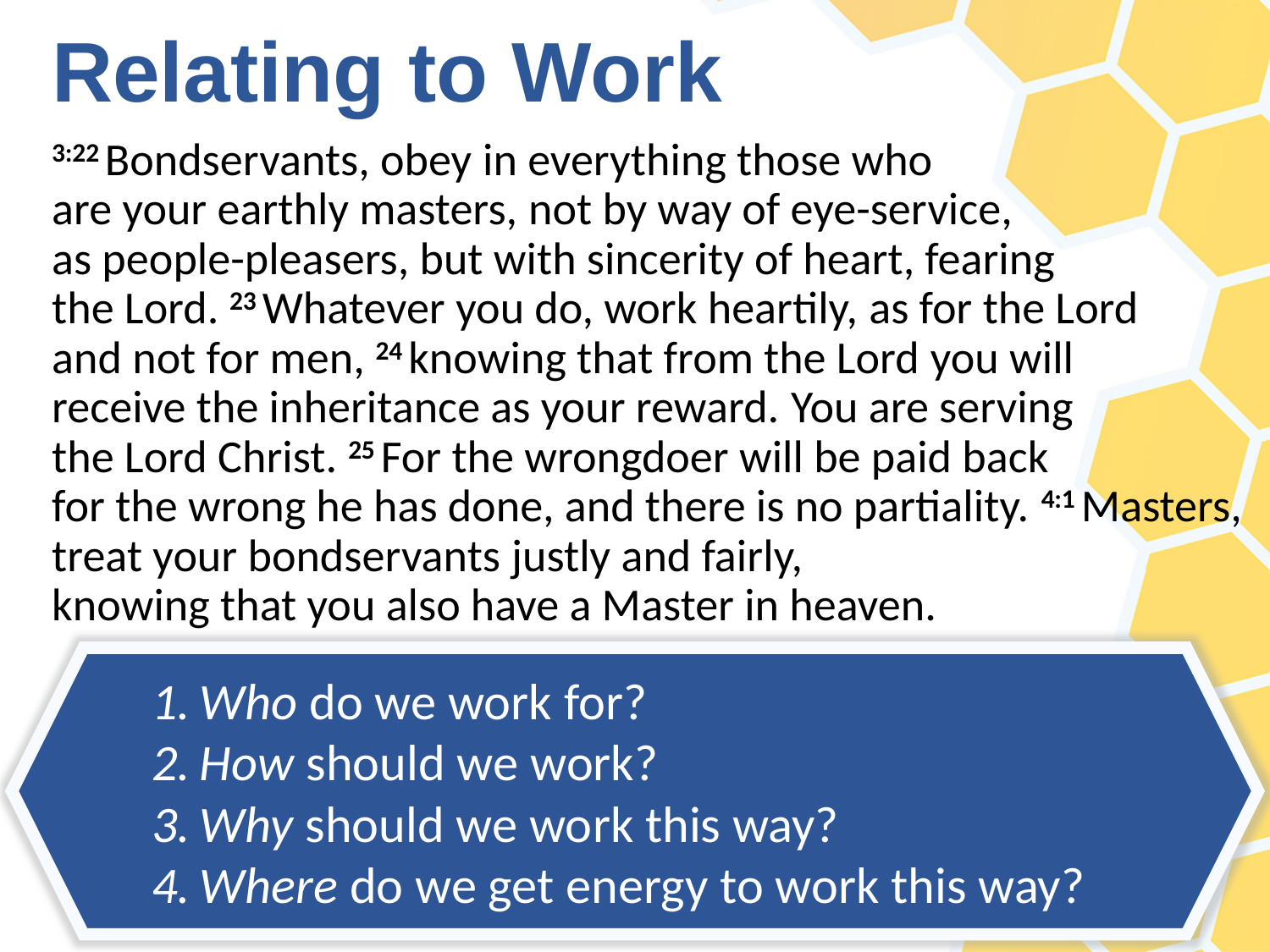

# Relating to Work
3:22 Bondservants, obey in everything those who
are your earthly masters, not by way of eye-service,
as people-pleasers, but with sincerity of heart, fearing
the Lord. 23 Whatever you do, work heartily, as for the Lord
and not for men, 24 knowing that from the Lord you will
receive the inheritance as your reward. You are serving
the Lord Christ. 25 For the wrongdoer will be paid back
for the wrong he has done, and there is no partiality. 4:1 Masters, treat your bondservants justly and fairly,
knowing that you also have a Master in heaven.
					Colossians 3:22-4:1

Who do we work for?
How should we work?
Why should we work this way?
Where do we get energy to work this way?